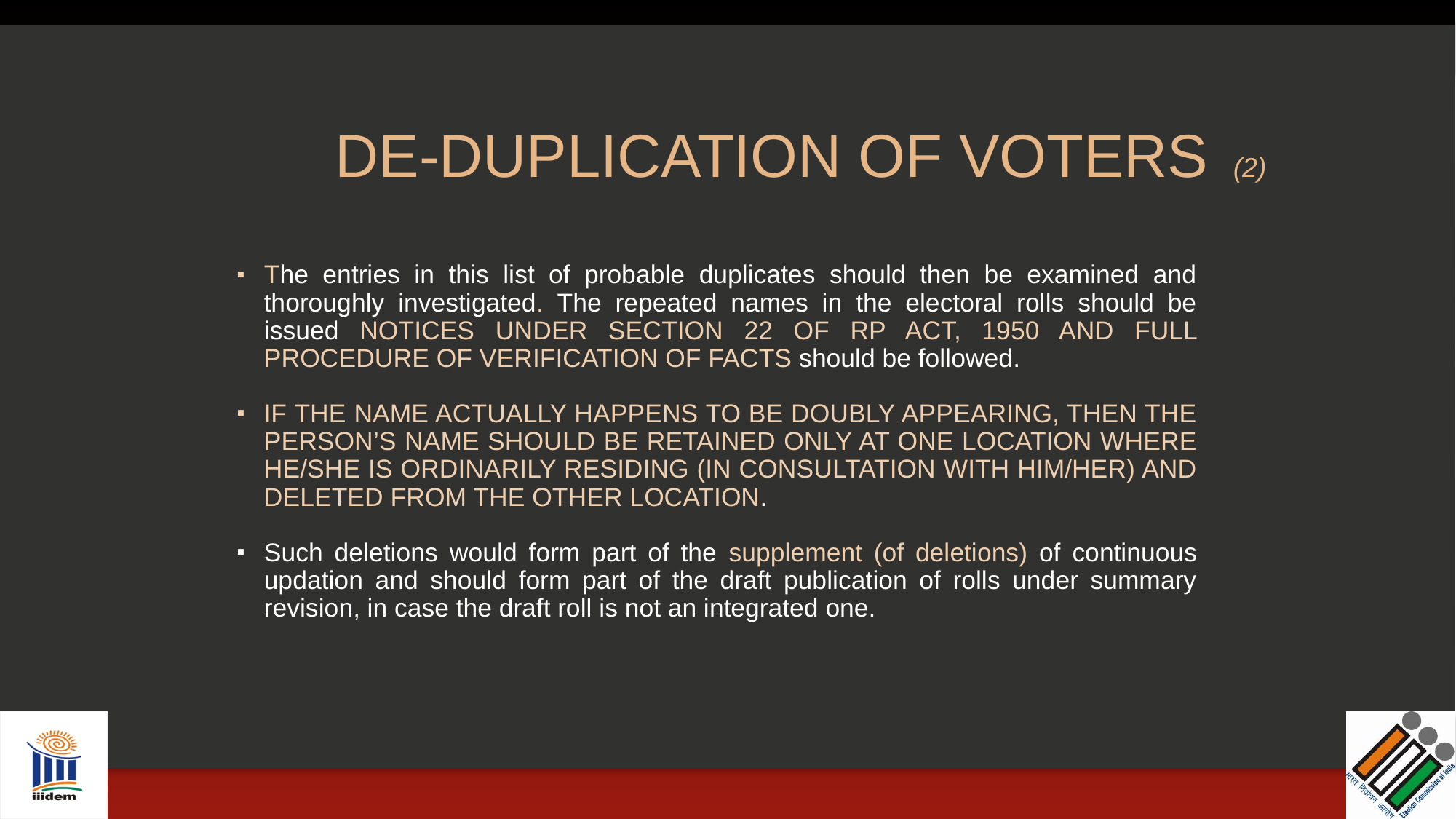

# DE-DUPLICATION OF VOTERS  (2)
The entries in this list of probable duplicates should then be examined and thoroughly investigated. The repeated names in the electoral rolls should be issued NOTICES UNDER SECTION 22 OF RP ACT, 1950 AND FULL PROCEDURE OF VERIFICATION OF FACTS should be followed.
IF THE NAME ACTUALLY HAPPENS TO BE DOUBLY APPEARING, THEN THE PERSON’S NAME SHOULD BE RETAINED ONLY AT ONE LOCATION WHERE HE/SHE IS ORDINARILY RESIDING (IN CONSULTATION WITH HIM/HER) AND DELETED FROM THE OTHER LOCATION.
Such deletions would form part of the supplement (of deletions) of continuous updation and should form part of the draft publication of rolls under summary revision, in case the draft roll is not an integrated one.